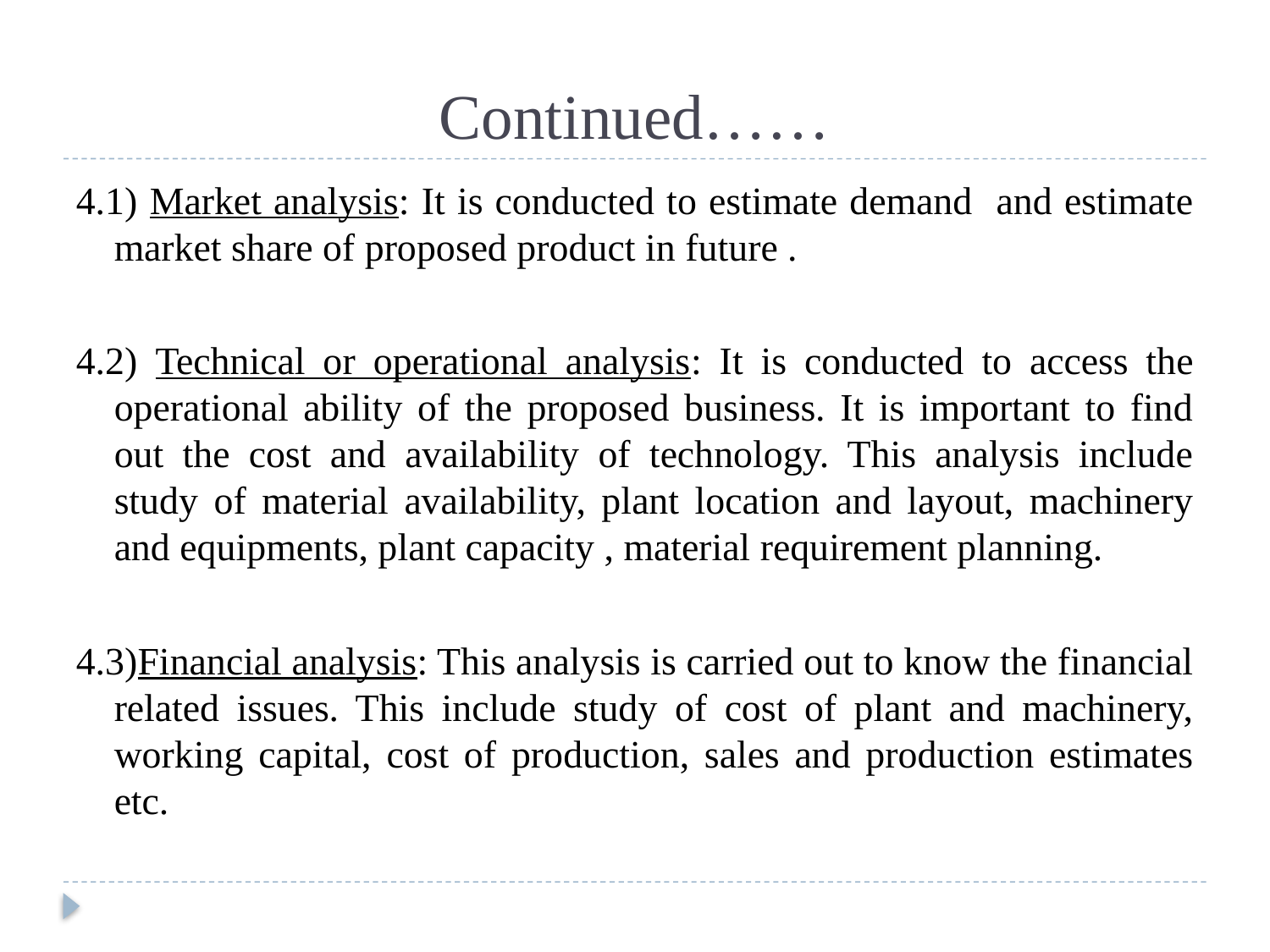

# Continued……
4.1) Market analysis: It is conducted to estimate demand  and estimate market share of proposed product in future .

4.2) Technical or operational analysis: It is conducted to access the operational ability of the proposed business. It is important to find out the cost and availability of technology. This analysis include study of material availability, plant location and layout, machinery and equipments, plant capacity , material requirement planning.

4.3)Financial analysis: This analysis is carried out to know the financial related issues. This include study of cost of plant and machinery, working capital, cost of production, sales and production estimates etc.